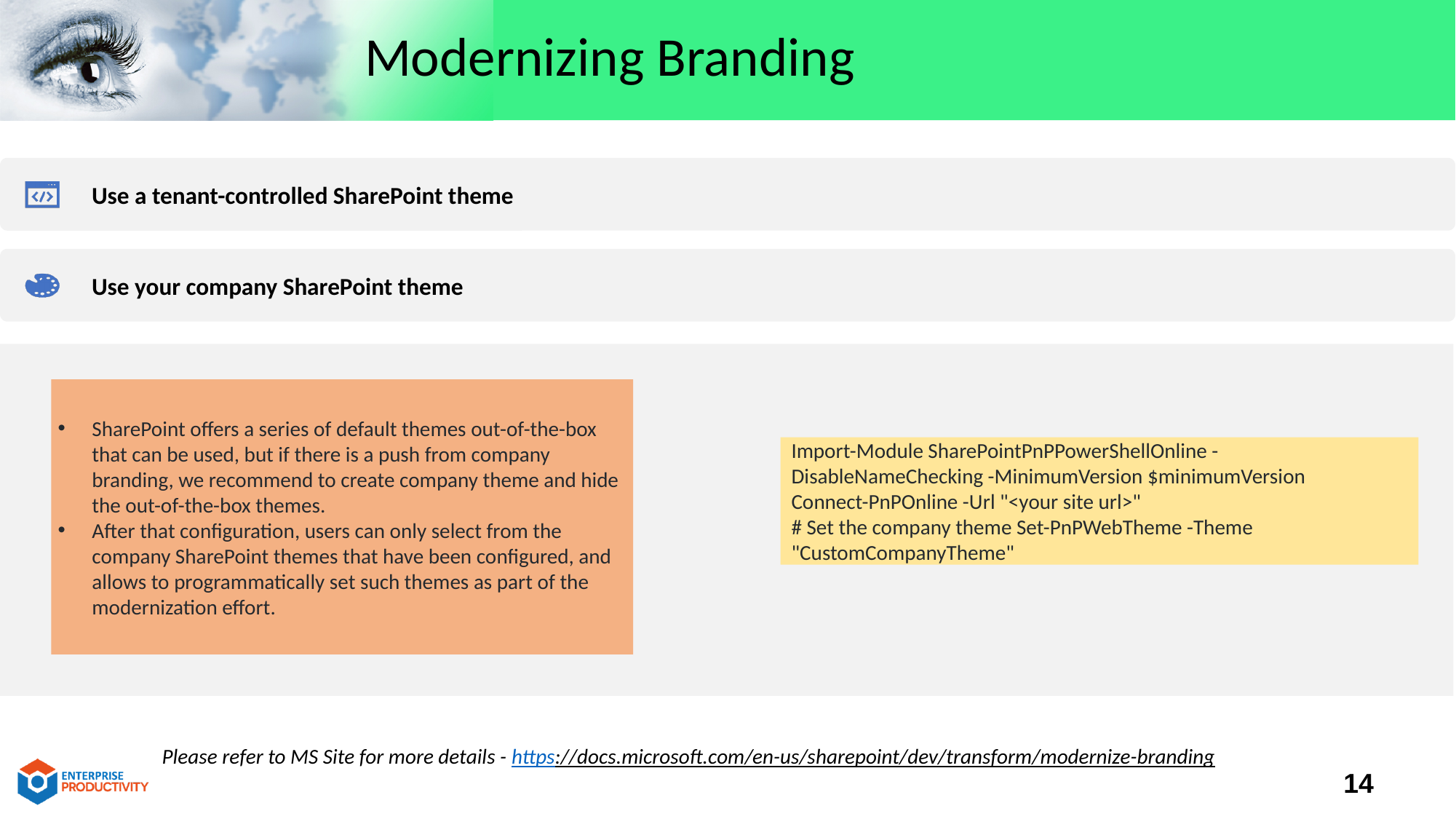

# Modernizing Branding
Use a tenant-controlled SharePoint theme
Use your company SharePoint theme

SharePoint offers a series of default themes out-of-the-box that can be used, but if there is a push from company branding, we recommend to create company theme and hide the out-of-the-box themes.
After that configuration, users can only select from the company SharePoint themes that have been configured, and allows to programmatically set such themes as part of the modernization effort.
Import-Module SharePointPnPPowerShellOnline -DisableNameChecking -MinimumVersion $minimumVersion
Connect-PnPOnline -Url "<your site url>"
# Set the company theme Set-PnPWebTheme -Theme "CustomCompanyTheme"

Please refer to MS Site for more details - https://docs.microsoft.com/en-us/sharepoint/dev/transform/modernize-branding